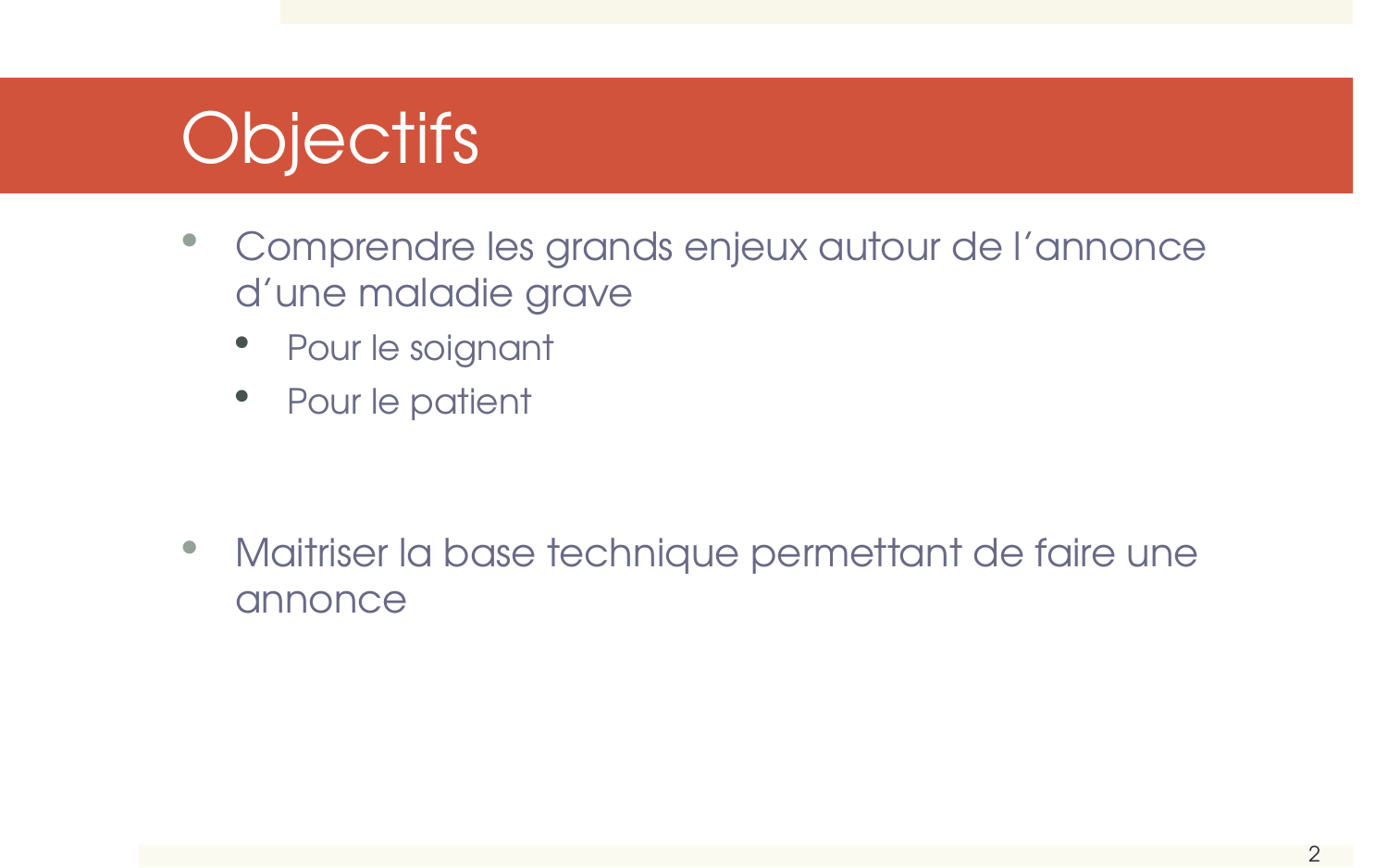

# Objectifs
Comprendre les grands enjeux autour de l’annonce d’une maladie grave
Pour le soignant
Pour le patient

Maitriser la base technique permettant de faire une annonce